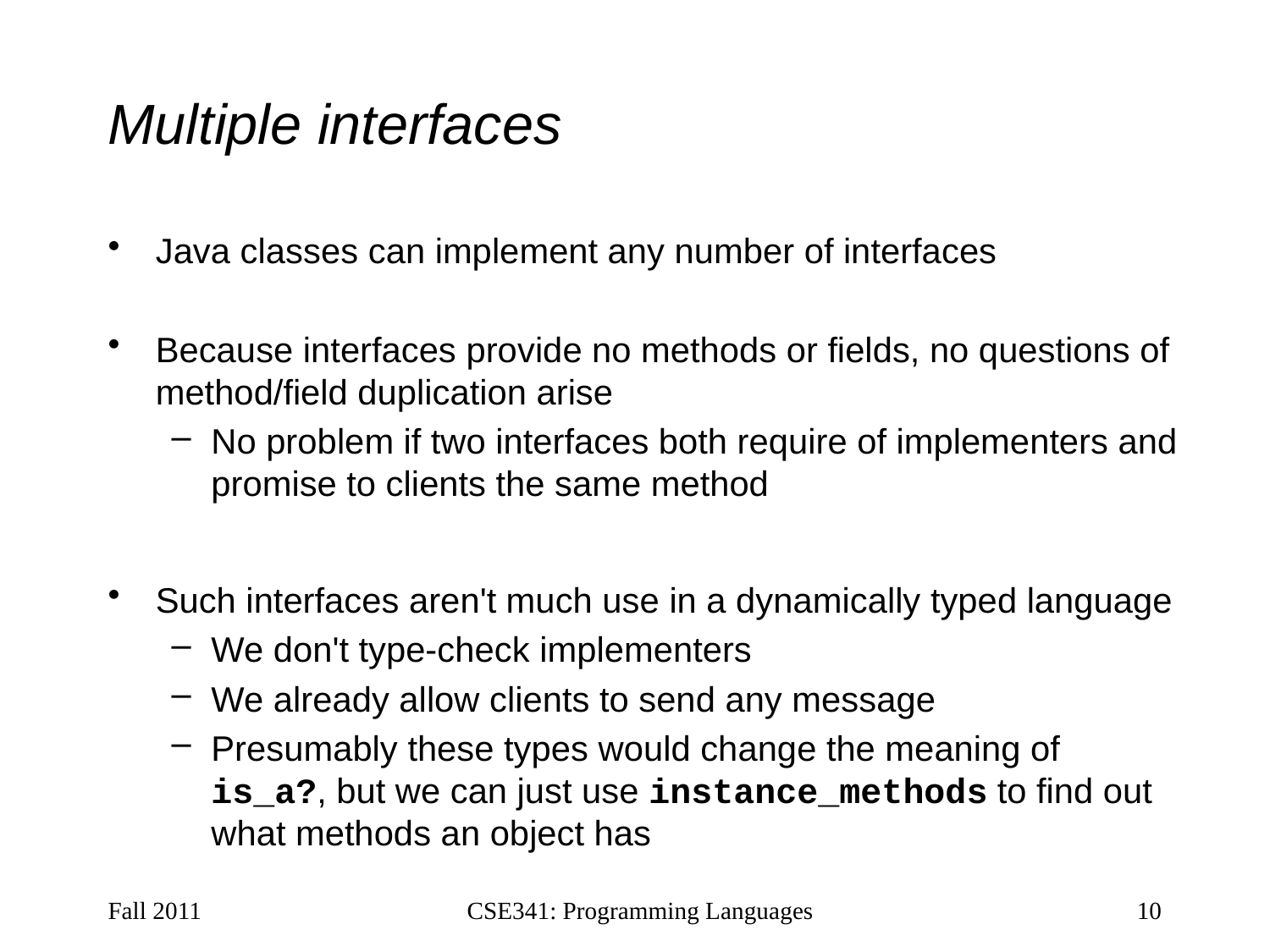

# Multiple interfaces
Java classes can implement any number of interfaces

Because interfaces provide no methods or fields, no questions of method/field duplication arise
No problem if two interfaces both require of implementers and promise to clients the same method

Such interfaces aren't much use in a dynamically typed language
We don't type-check implementers
We already allow clients to send any message
Presumably these types would change the meaning of is_a?, but we can just use instance_methods to find out what methods an object has
Fall 2011
CSE341: Programming Languages
10